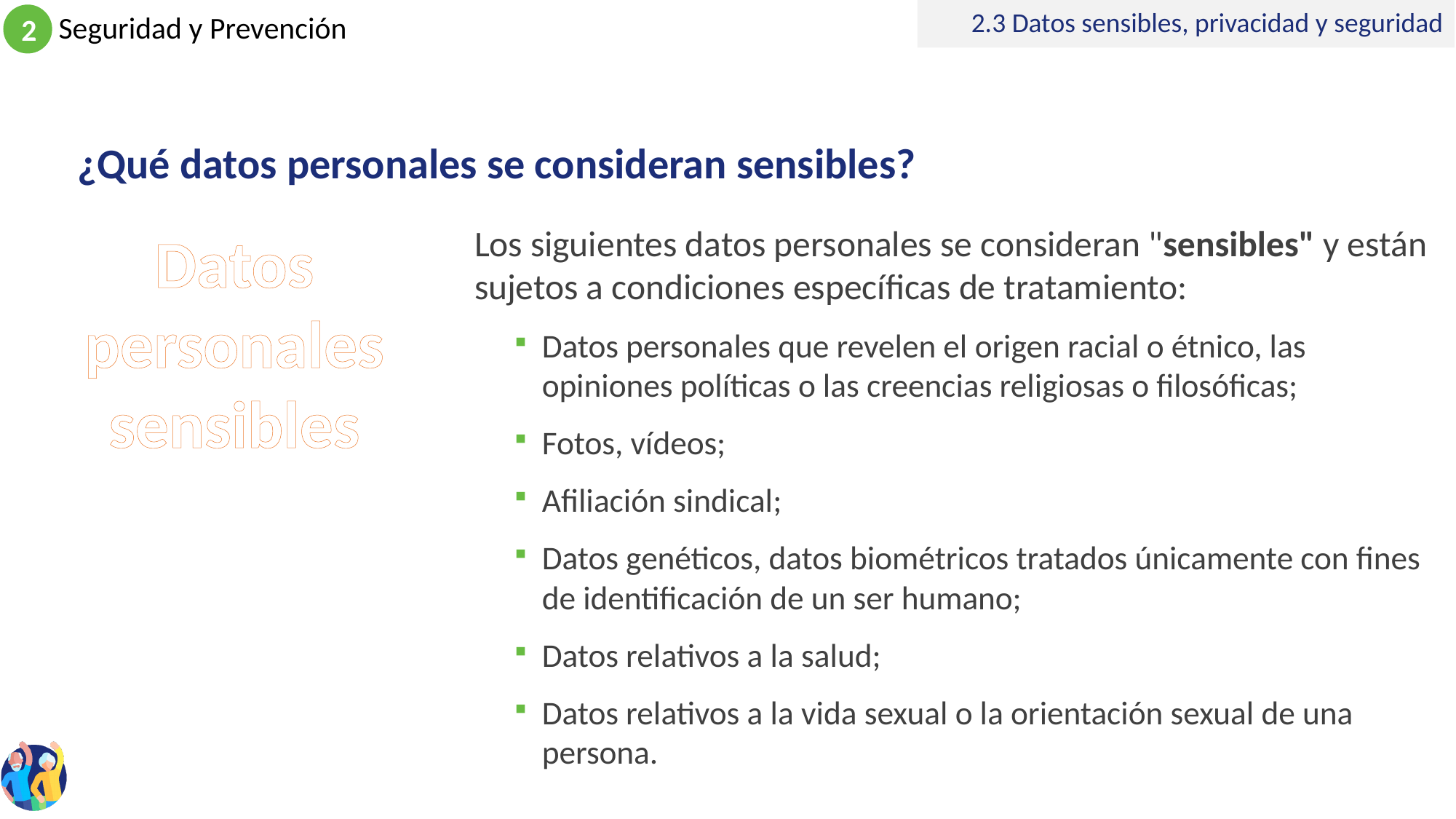

2.3 Datos sensibles, privacidad y seguridad
# ¿Qué datos personales se consideran sensibles?
Los siguientes datos personales se consideran "sensibles" y están sujetos a condiciones específicas de tratamiento:
Datos personales que revelen el origen racial o étnico, las opiniones políticas o las creencias religiosas o filosóficas;
Fotos, vídeos;
Afiliación sindical;
Datos genéticos, datos biométricos tratados únicamente con fines de identificación de un ser humano;
Datos relativos a la salud;
Datos relativos a la vida sexual o la orientación sexual de una persona.
Datos personales sensibles